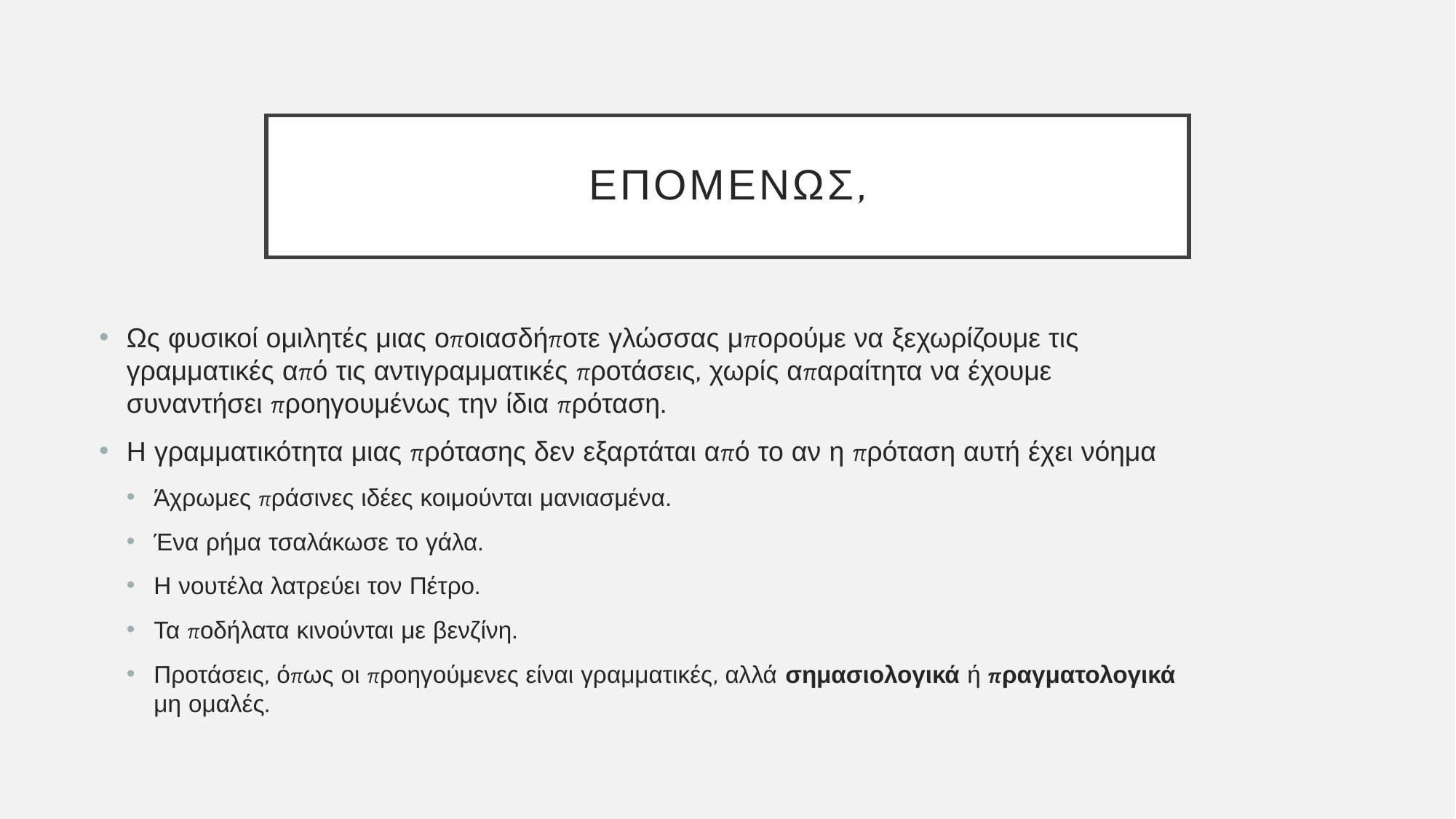

# Επομενως,
Ως φυσικοί ομιλητές μιας οποιασδήποτε γλώσσας μπορούμε να ξεχωρίζουμε τις γραμματικές από τις αντιγραμματικές προτάσεις, χωρίς απαραίτητα να έχουμε συναντήσει προηγουμένως την ίδια πρόταση.
Η γραμματικότητα μιας πρότασης δεν εξαρτάται από το αν η πρόταση αυτή έχει νόημα
Άχρωμες πράσινες ιδέες κοιμούνται μανιασμένα.
Ένα ρήμα τσαλάκωσε το γάλα.
Η νουτέλα λατρεύει τον Πέτρο.
Τα ποδήλατα κινούνται με βενζίνη.
Προτάσεις, όπως οι προηγούμενες είναι γραμματικές, αλλά σημασιολογικά ή πραγματολογικά μη ομαλές.